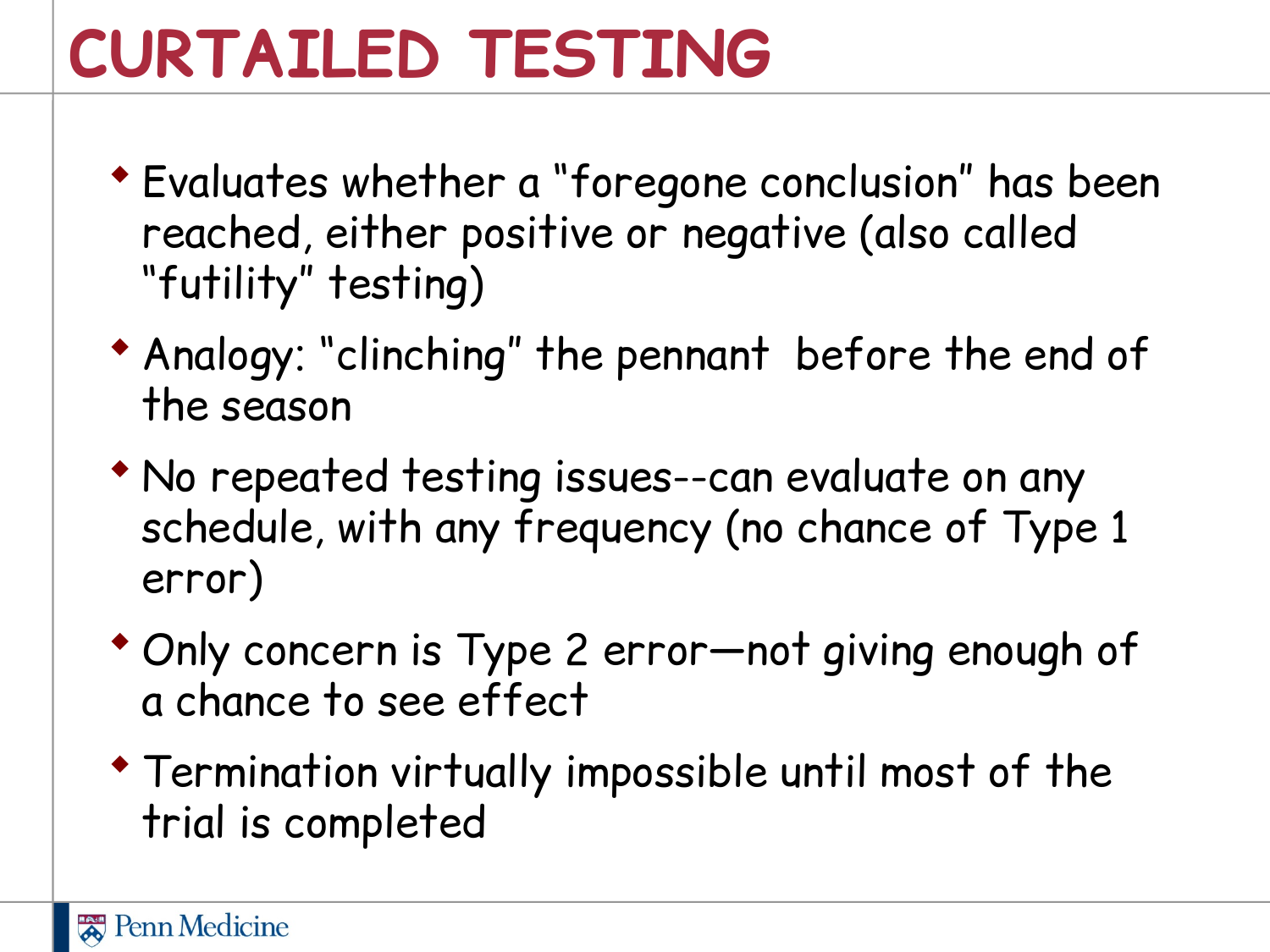

# CURTAILED TESTING
Evaluates whether a “foregone conclusion” has been reached, either positive or negative (also called “futility” testing)
Analogy: “clinching” the pennant  before the end of the season
No repeated testing issues--can evaluate on any schedule, with any frequency (no chance of Type 1 error)
Only concern is Type 2 error—not giving enough of a chance to see effect
Termination virtually impossible until most of the trial is completed